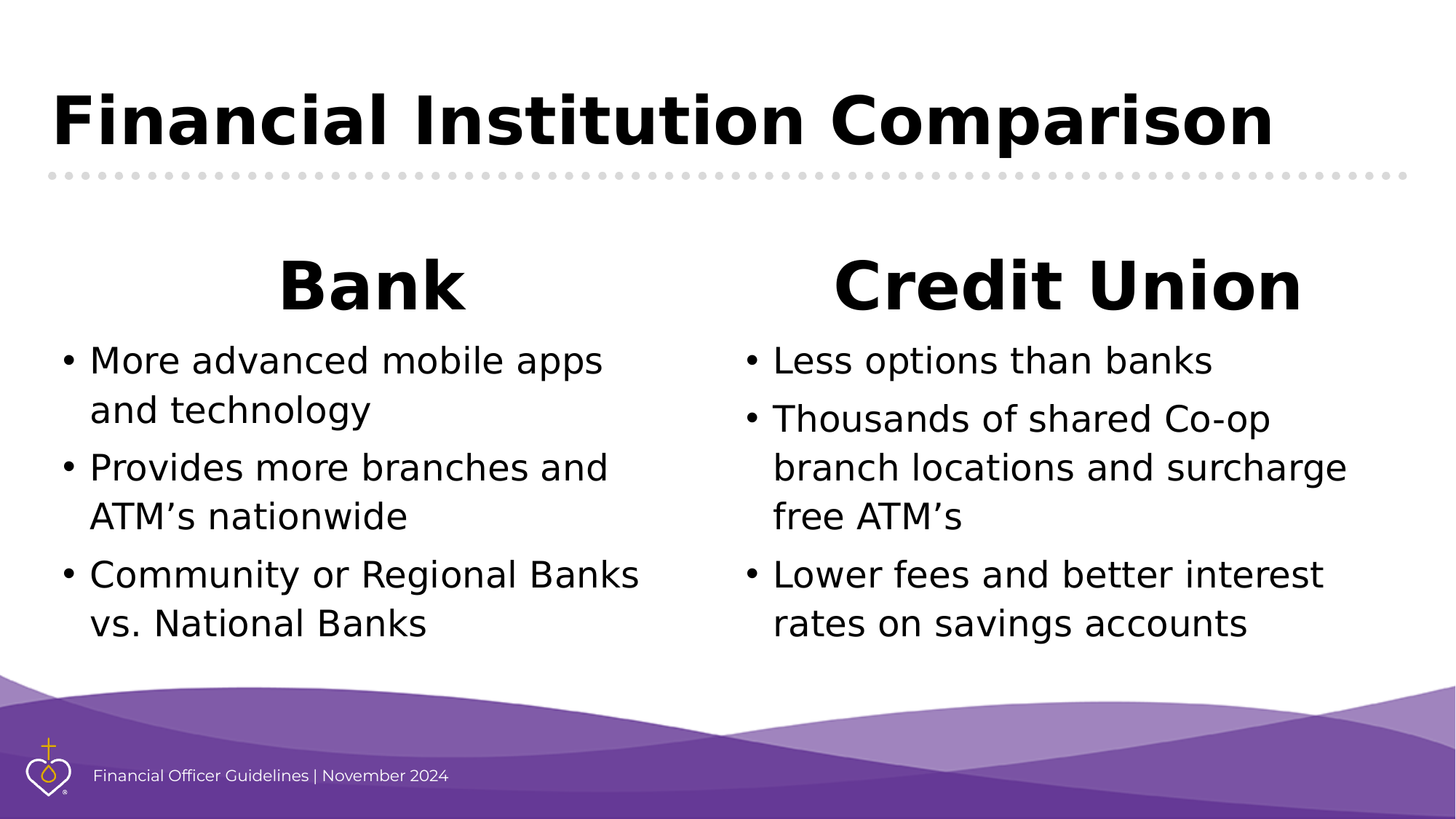

# Financial Institution Comparison
Bank
More advanced mobile apps and technology
Provides more branches and ATM’s nationwide
Community or Regional Banks vs. National Banks
Credit Union
Less options than banks
Thousands of shared Co-op branch locations and surcharge free ATM’s
Lower fees and better interest rates on savings accounts